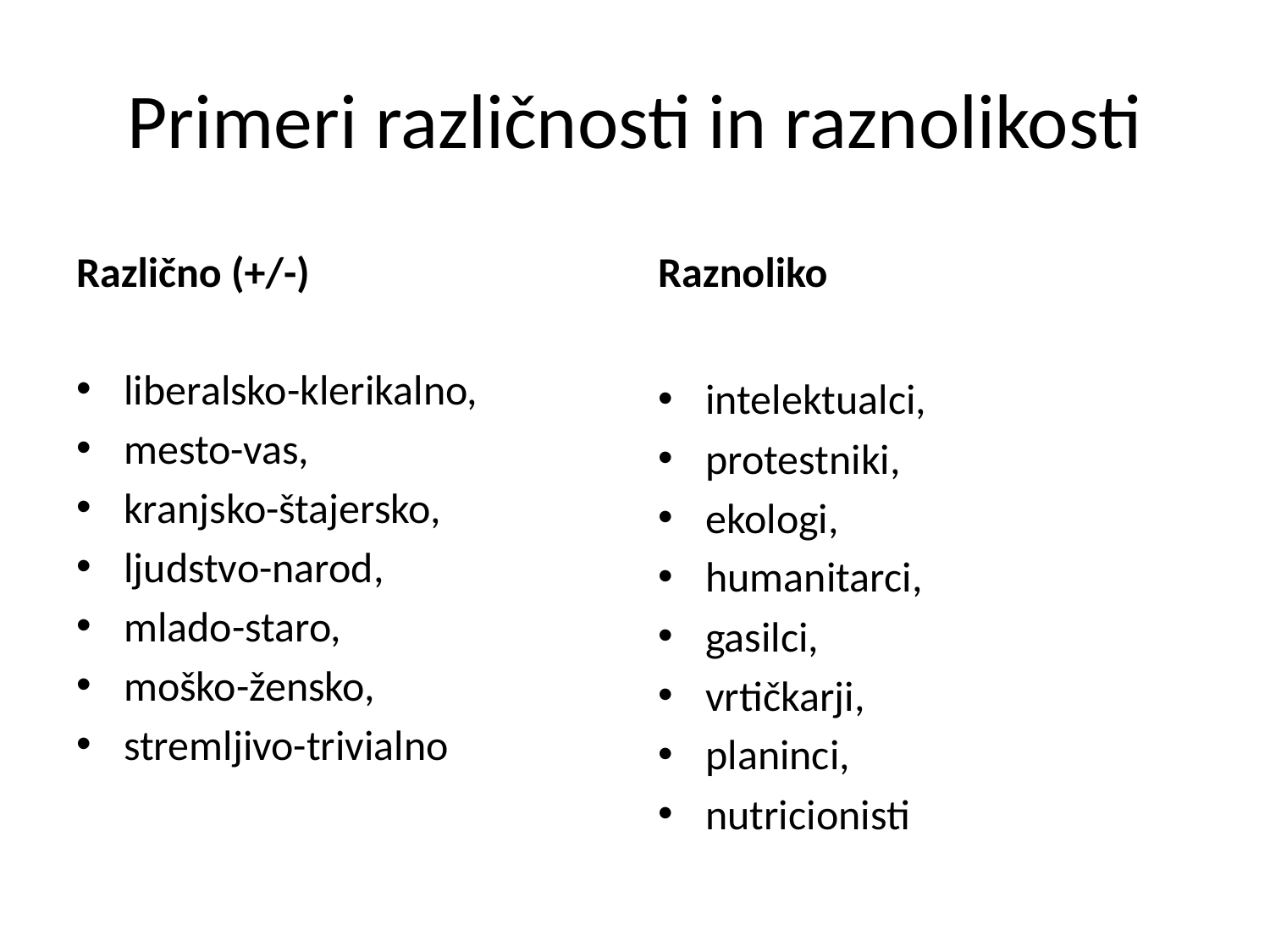

# Primeri različnosti in raznolikosti
Različno (+/-)
Raznoliko
liberalsko-klerikalno,
mesto-vas,
kranjsko-štajersko,
ljudstvo-narod,
mlado-staro,
moško-žensko,
stremljivo-trivialno
intelektualci,
protestniki,
ekologi,
humanitarci,
gasilci,
vrtičkarji,
planinci,
nutricionisti